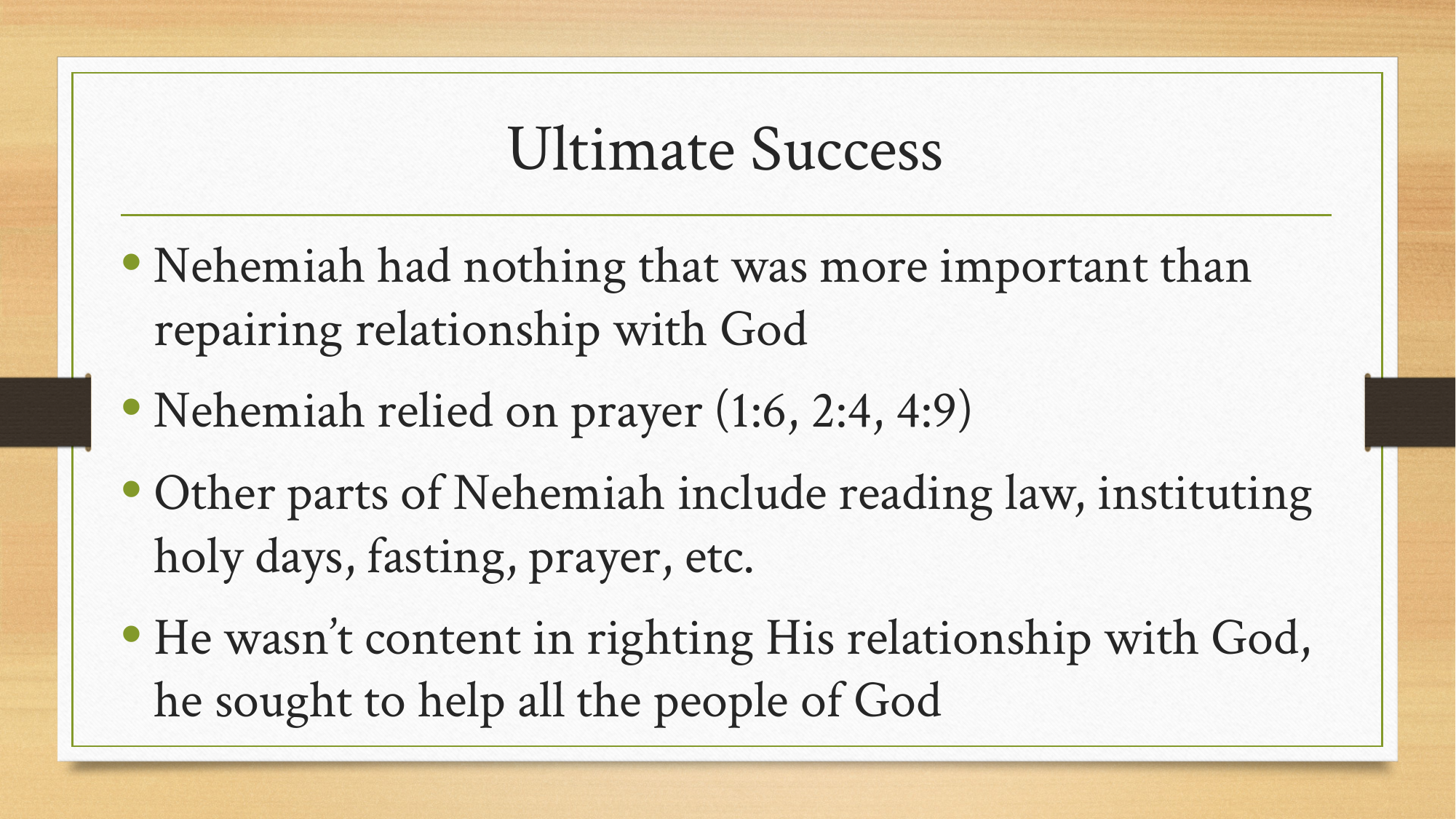

# Ultimate Success
Nehemiah had nothing that was more important than repairing relationship with God
Nehemiah relied on prayer (1:6, 2:4, 4:9)
Other parts of Nehemiah include reading law, instituting holy days, fasting, prayer, etc.
He wasn’t content in righting His relationship with God, he sought to help all the people of God